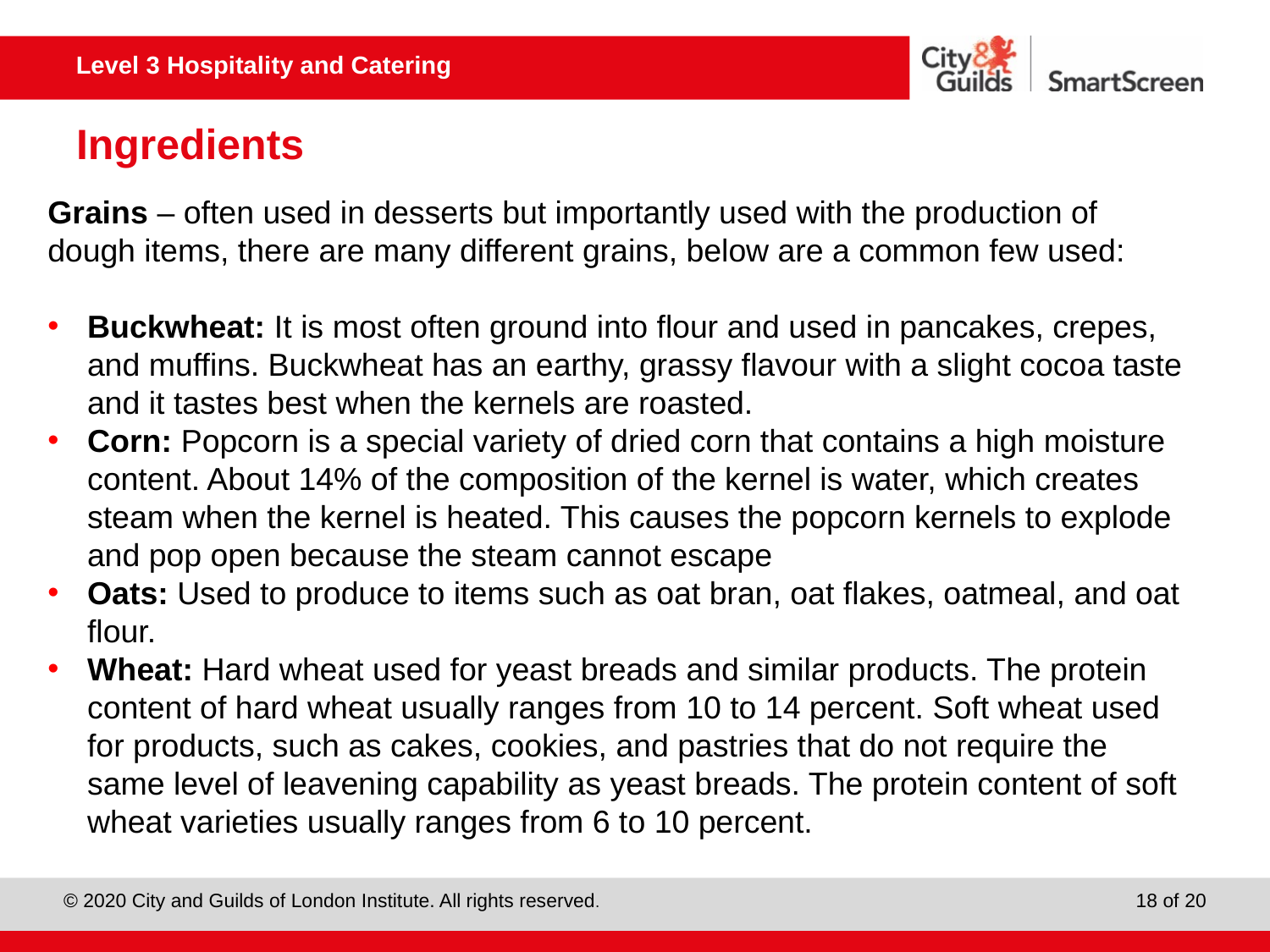

# Ingredients
Grains – often used in desserts but importantly used with the production of dough items, there are many different grains, below are a common few used:

Buckwheat: It is most often ground into flour and used in pancakes, crepes, and muffins. Buckwheat has an earthy, grassy flavour with a slight cocoa taste and it tastes best when the kernels are roasted.
Corn: Popcorn is a special variety of dried corn that contains a high moisture content. About 14% of the composition of the kernel is water, which creates steam when the kernel is heated. This causes the popcorn kernels to explode and pop open because the steam cannot escape
Oats: Used to produce to items such as oat bran, oat flakes, oatmeal, and oat flour.
Wheat: Hard wheat used for yeast breads and similar products. The protein content of hard wheat usually ranges from 10 to 14 percent. Soft wheat used for products, such as cakes, cookies, and pastries that do not require the same level of leavening capability as yeast breads. The protein content of soft wheat varieties usually ranges from 6 to 10 percent.
18